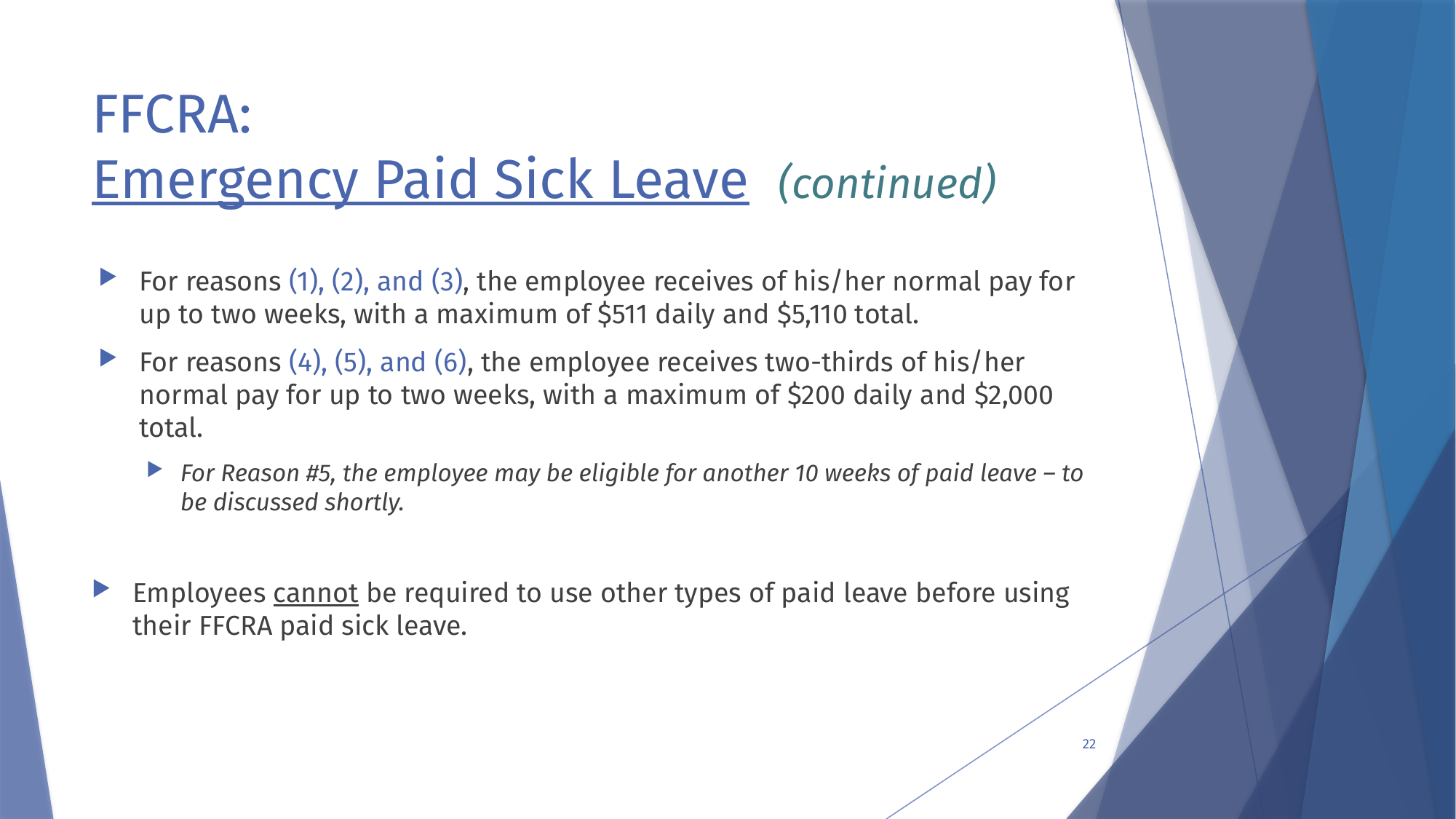

# FFCRA: Emergency Paid Sick Leave  (continued)
For reasons (1), (2), and (3), the employee receives of his/her normal pay for up to two weeks, with a maximum of $511 daily and $5,110 total.
For reasons (4), (5), and (6), the employee receives two-thirds of his/her normal pay for up to two weeks, with a maximum of $200 daily and $2,000 total.
For Reason #5, the employee may be eligible for another 10 weeks of paid leave – to be discussed shortly.

Employees cannot be required to use other types of paid leave before using their FFCRA paid sick leave.
22